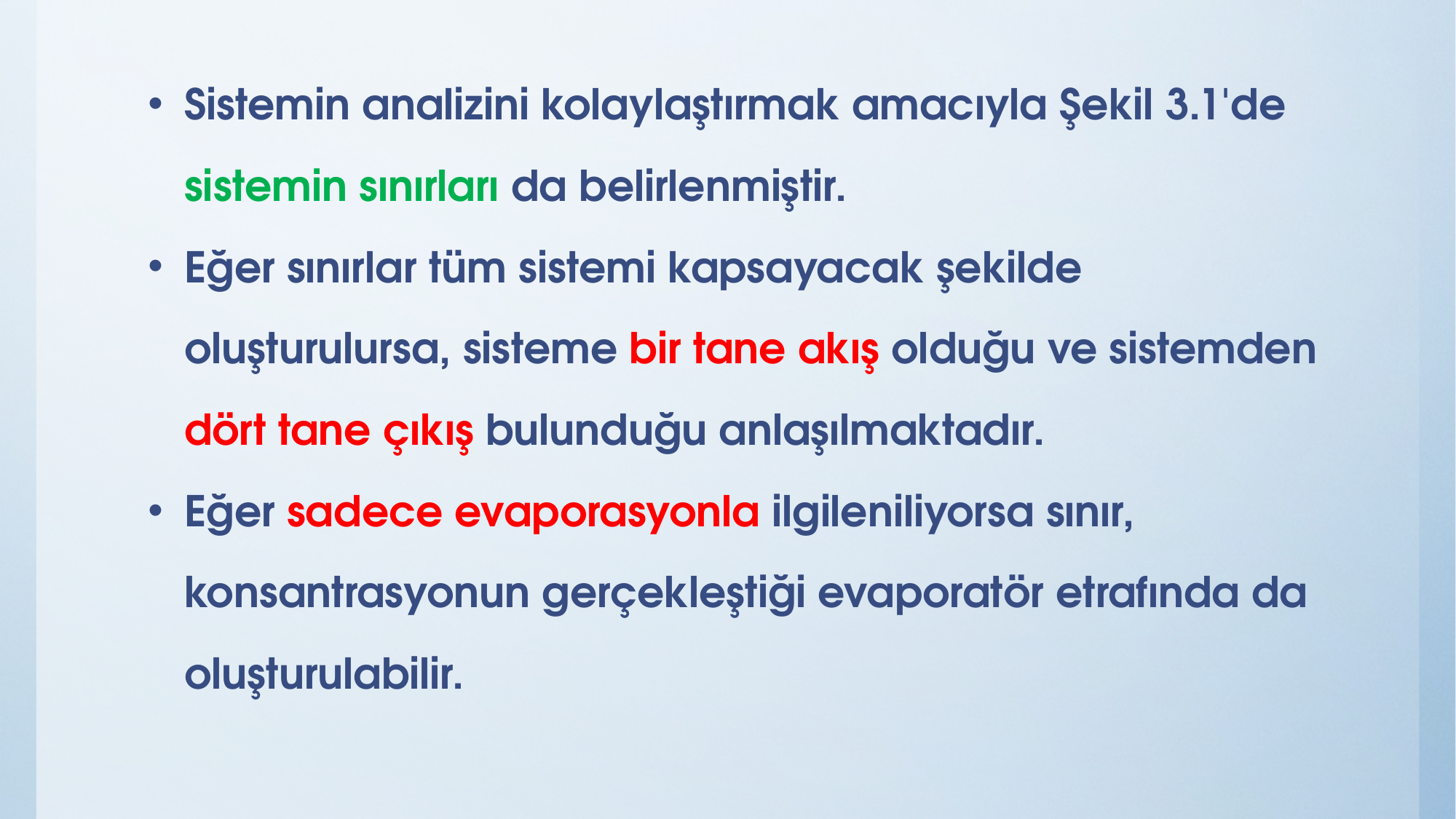

Sistemin analizini kolaylaştırmak amacıyla Şekil 3.1'de sistemin sınırları da belirlenmiştir.
Eğer sınırlar tüm sistemi kapsayacak şekilde oluşturulursa, sisteme bir tane akış olduğu ve sistemden dört tane çıkış bulunduğu anlaşılmaktadır.
Eğer sadece evaporasyonla ilgileniliyorsa sınır, konsantrasyonun gerçekleştiği evaporatör etrafında da oluşturulabilir.